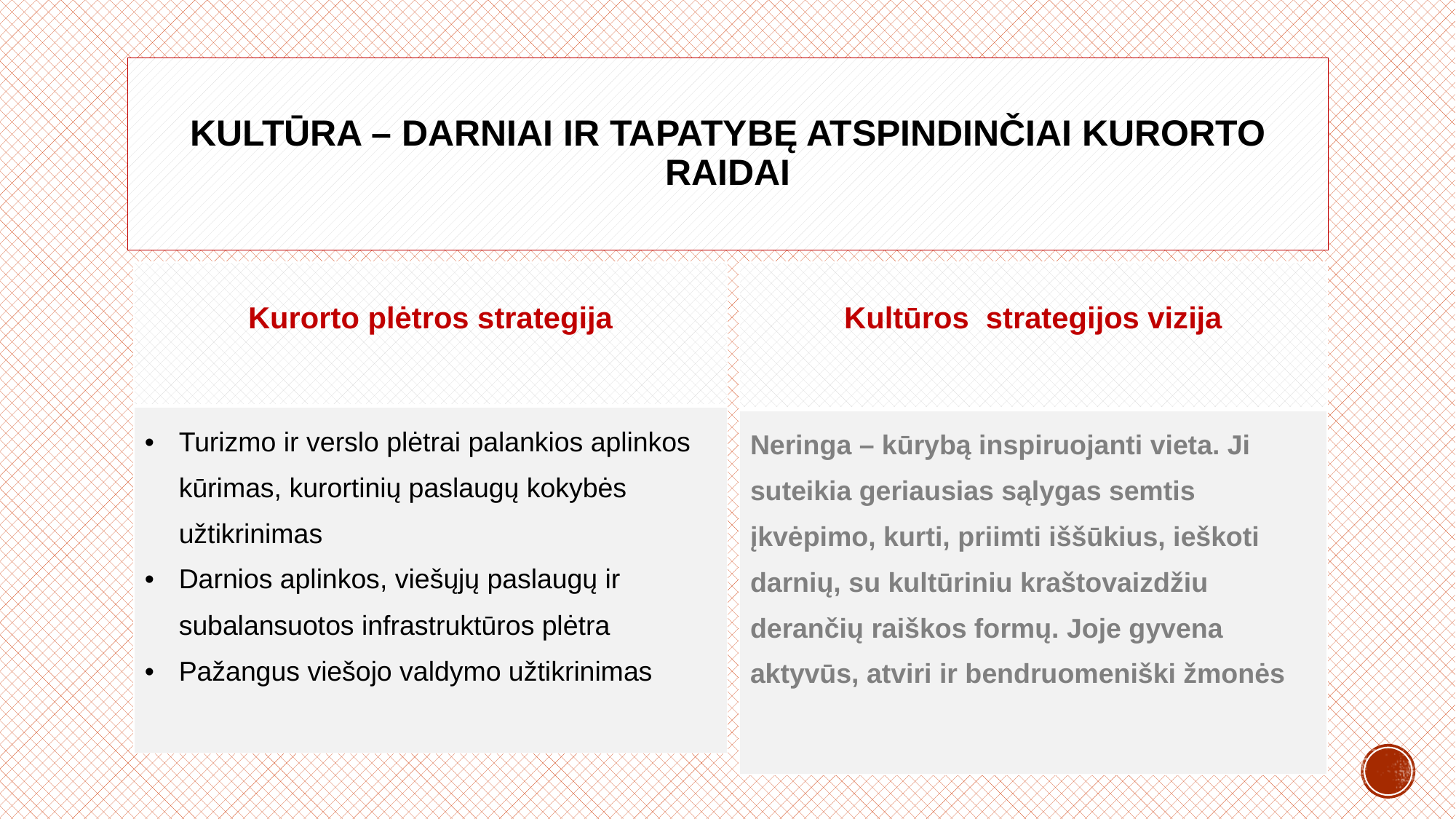

# KULTŪRA – DARNIAI IR TAPATYBĘ ATSPINDINČIAI kurorto RAIDAI
| Kurorto plėtros strategija |
| --- |
| Turizmo ir verslo plėtrai palankios aplinkos kūrimas, kurortinių paslaugų kokybės užtikrinimas Darnios aplinkos, viešųjų paslaugų ir subalansuotos infrastruktūros plėtra Pažangus viešojo valdymo užtikrinimas |
| Kultūros strategijos vizija |
| --- |
| Neringa – kūrybą inspiruojanti vieta. Ji suteikia geriausias sąlygas semtis įkvėpimo, kurti, priimti iššūkius, ieškoti darnių, su kultūriniu kraštovaizdžiu derančių raiškos formų. Joje gyvena aktyvūs, atviri ir bendruomeniški žmonės |